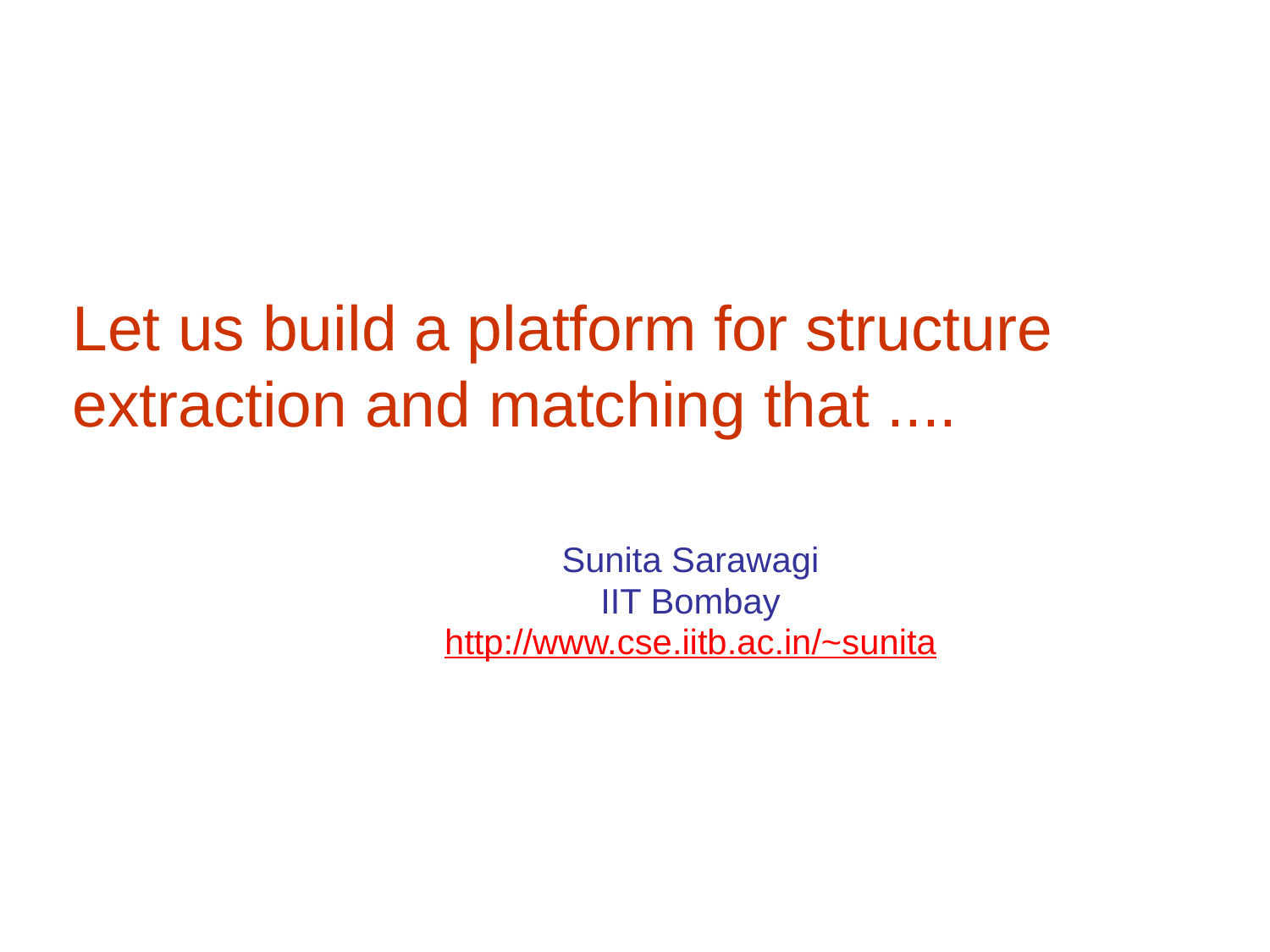

Let us build a platform for structure extraction and matching that ....
Sunita Sarawagi
IIT Bombay
http://www.cse.iitb.ac.in/~sunita

TexPoint fonts used in EMF.
Read the TexPoint manual before you delete this box.: AAAAAAAAA